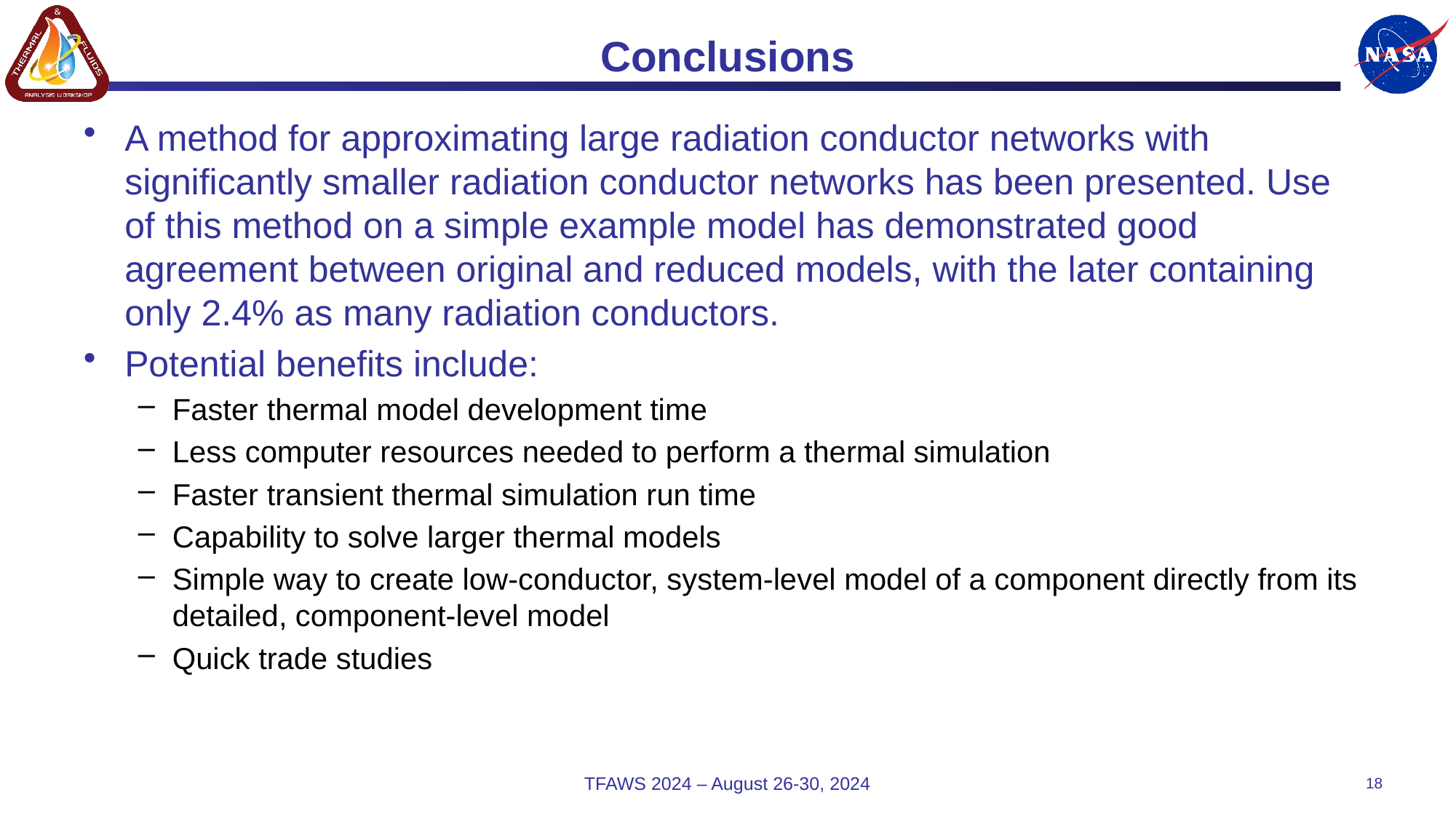

# Conclusions
A method for approximating large radiation conductor networks with significantly smaller radiation conductor networks has been presented. Use of this method on a simple example model has demonstrated good agreement between original and reduced models, with the later containing only 2.4% as many radiation conductors.
Potential benefits include:
Faster thermal model development time
Less computer resources needed to perform a thermal simulation
Faster transient thermal simulation run time
Capability to solve larger thermal models
Simple way to create low-conductor, system-level model of a component directly from its detailed, component-level model
Quick trade studies

TFAWS 2024 – August 26-30, 2024
18